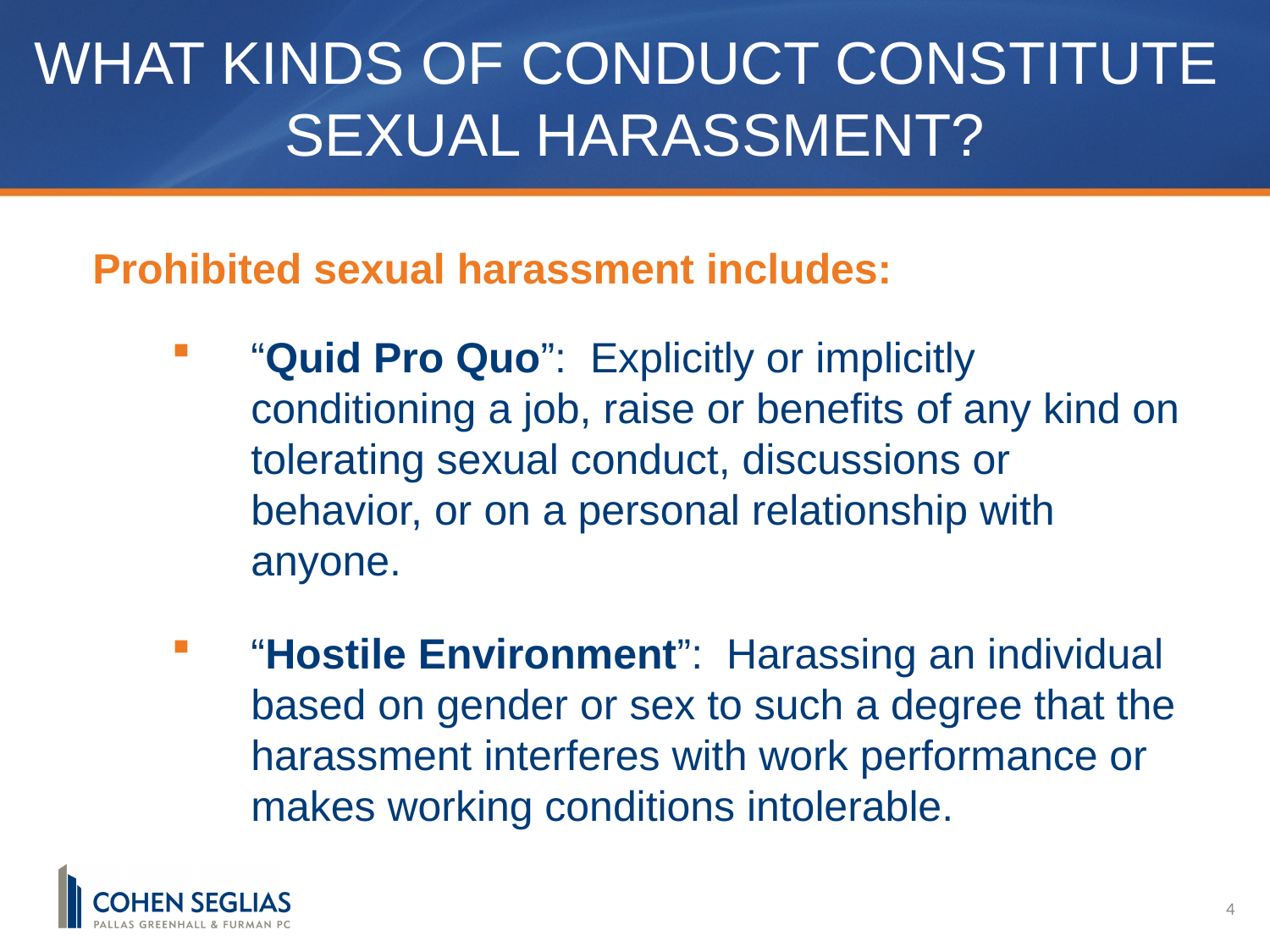

What Kinds Of Conduct Constitute
Sexual Harassment?
Prohibited sexual harassment includes:
“Quid Pro Quo”:  Explicitly or implicitly conditioning a job, raise or benefits of any kind on tolerating sexual conduct, discussions or behavior, or on a personal relationship with anyone.
“Hostile Environment”:  Harassing an individual based on gender or sex to such a degree that the harassment interferes with work performance or makes working conditions intolerable.

4